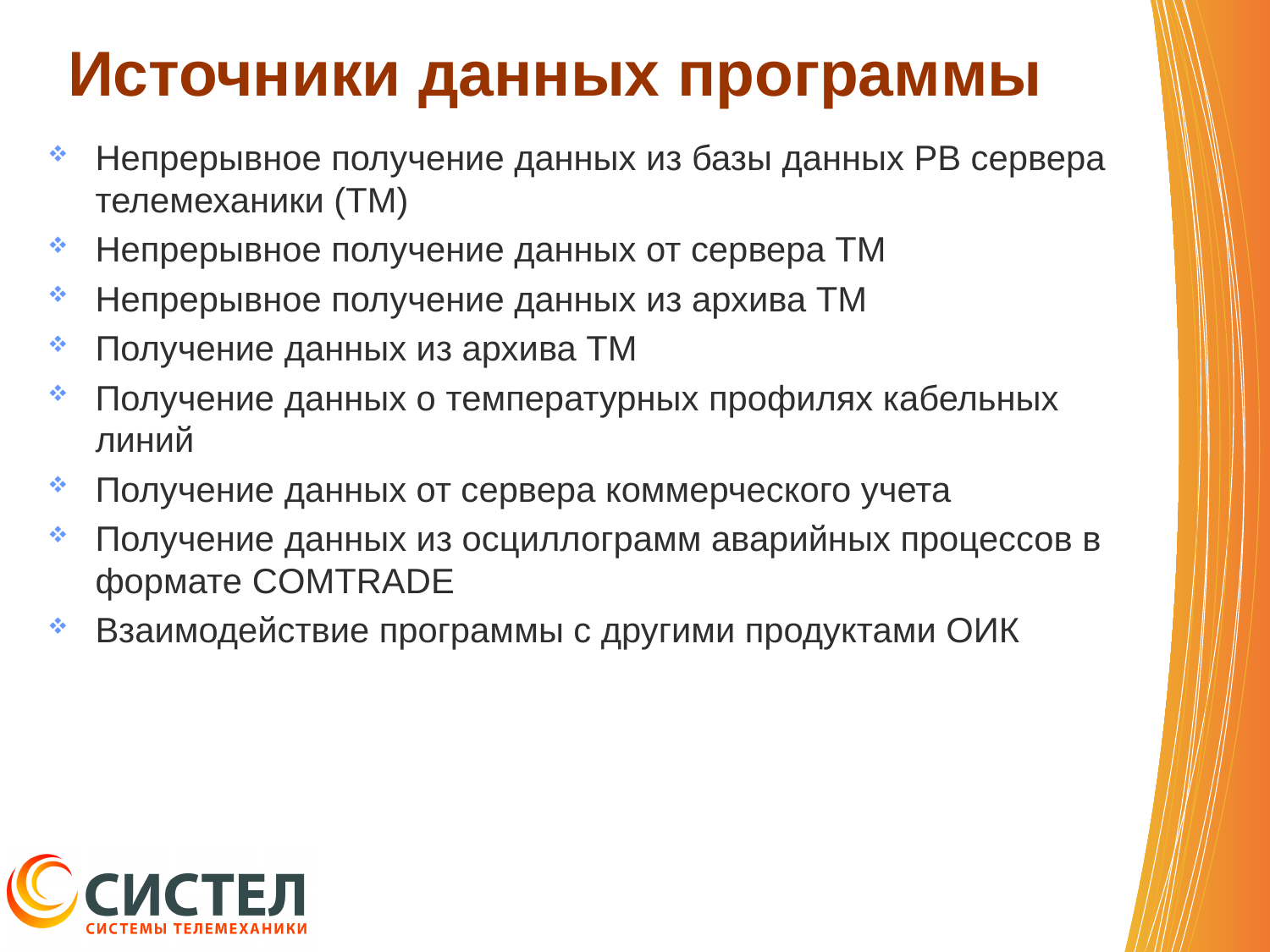

# Источники данных программы
Непрерывное получение данных из базы данных РВ сервера телемеханики (ТМ)
Непрерывное получение данных от сервера ТМ
Непрерывное получение данных из архива ТМ
Получение данных из архива ТМ
Получение данных о температурных профилях кабельных линий
Получение данных от сервера коммерческого учета
Получение данных из осциллограмм аварийных процессов в формате COMTRADE
Взаимодействие программы с другими продуктами ОИК